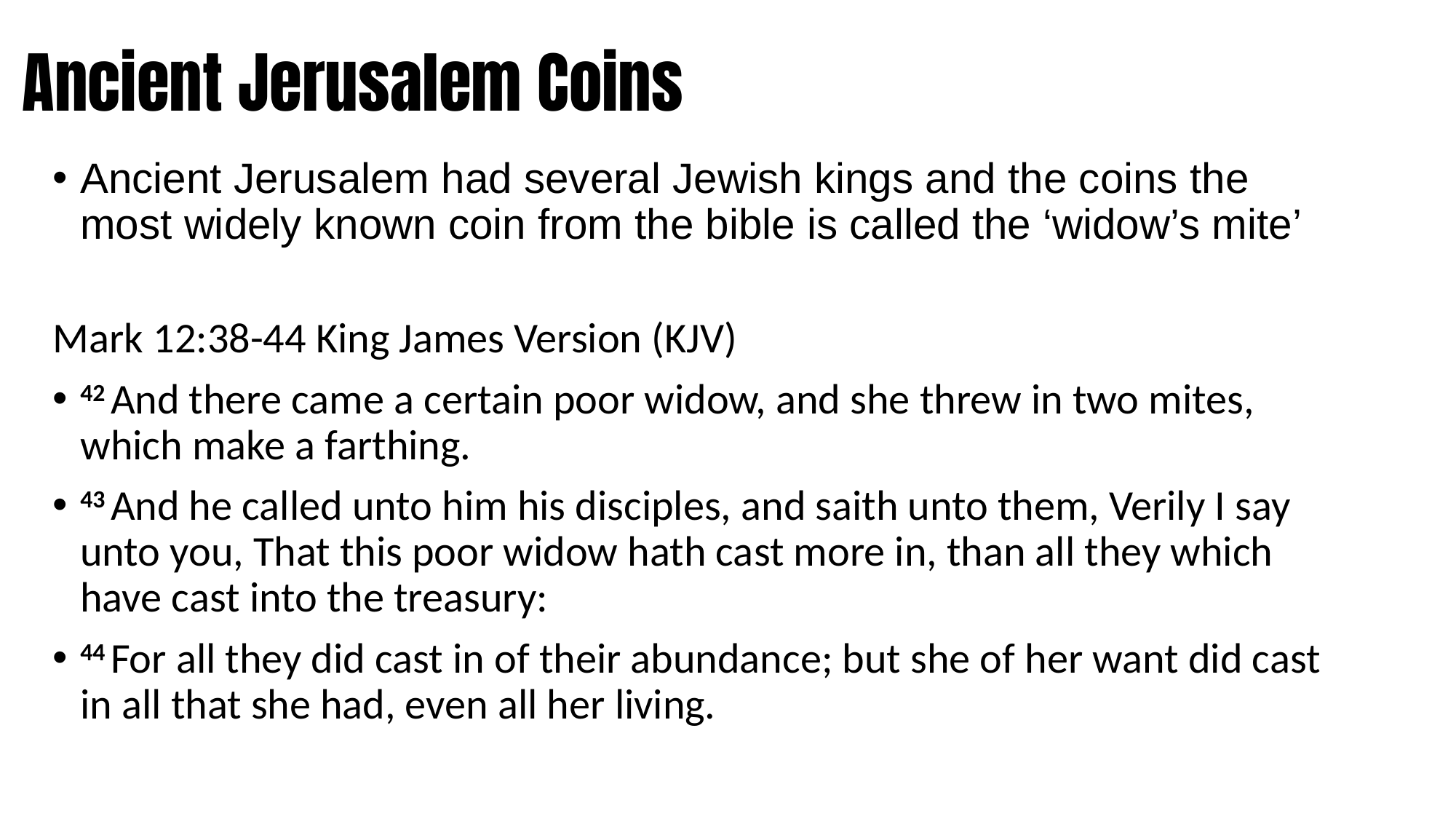

# Ancient Jerusalem Coins
Ancient Jerusalem had several Jewish kings and the coins the most widely known coin from the bible is called the ‘widow’s mite’

Mark 12:38-44 King James Version (KJV)
42 And there came a certain poor widow, and she threw in two mites, which make a farthing.
43 And he called unto him his disciples, and saith unto them, Verily I say unto you, That this poor widow hath cast more in, than all they which have cast into the treasury:
44 For all they did cast in of their abundance; but she of her want did cast in all that she had, even all her living.